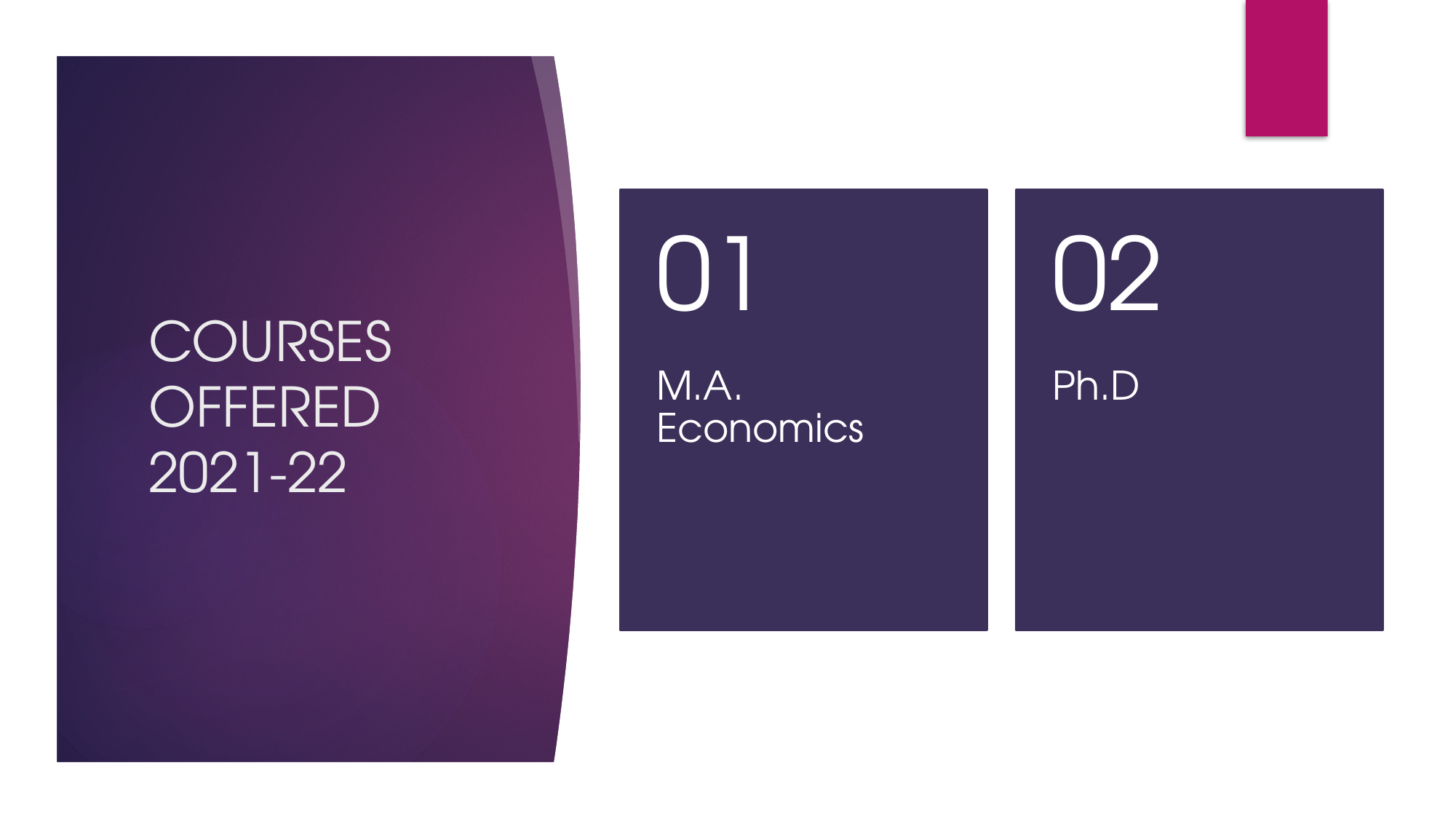

M.A. Economics
01
Ph.D
02
# COURSES OFFERED 2021-22